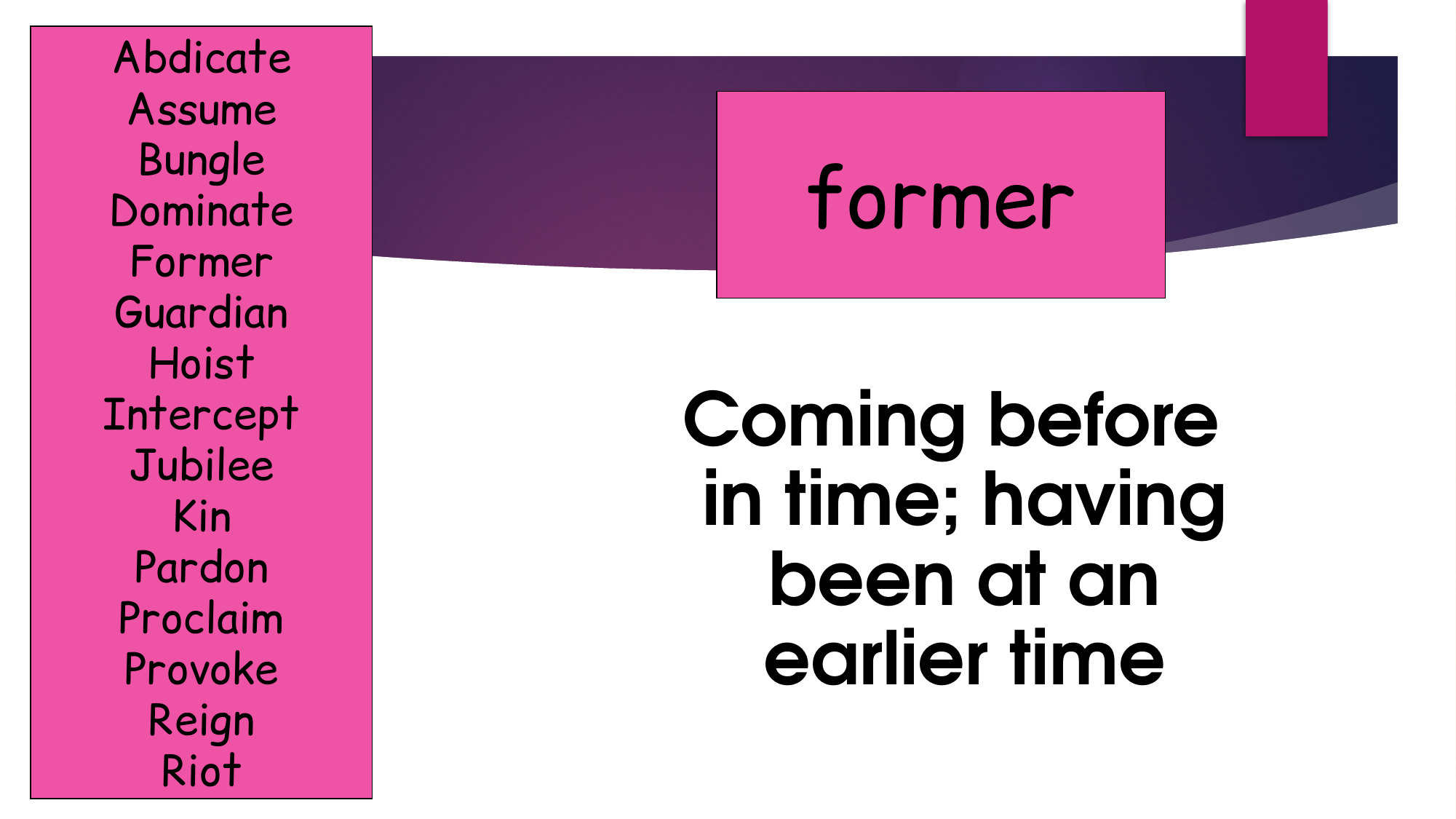

Abdicate
Assume
Bungle
Dominate
Former
Guardian
Hoist
Intercept
Jubilee
Kin
Pardon
Proclaim
Provoke
Reign
Riot
former
Coming before in time; having been at an earlier time